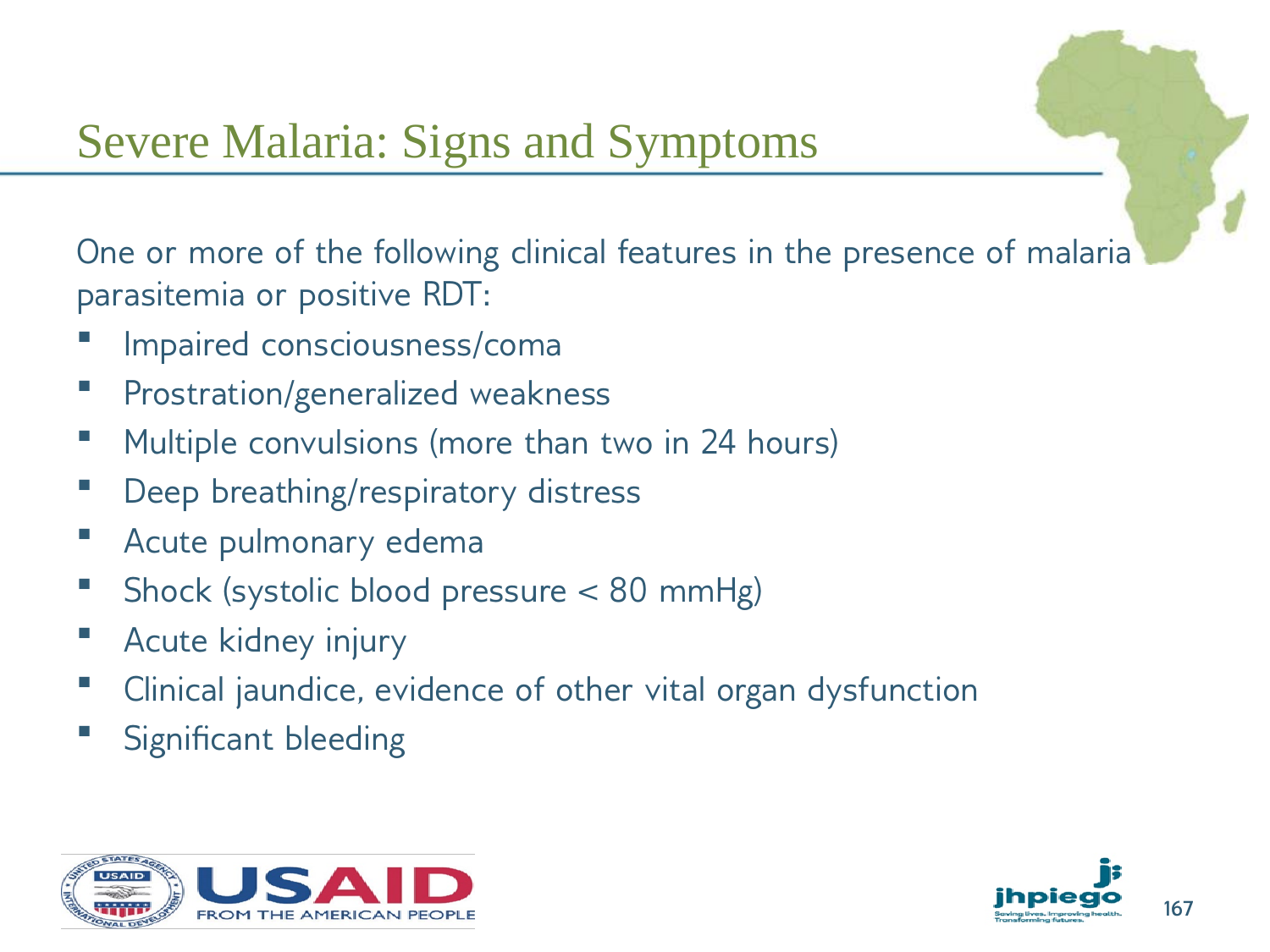

# Severe Malaria: Signs and Symptoms
One or more of the following clinical features in the presence of malaria parasitemia or positive RDT:
Impaired consciousness/coma
Prostration/generalized weakness
Multiple convulsions (more than two in 24 hours)
Deep breathing/respiratory distress
Acute pulmonary edema
Shock (systolic blood pressure < 80 mmHg)
Acute kidney injury
Clinical jaundice, evidence of other vital organ dysfunction
Significant bleeding
167